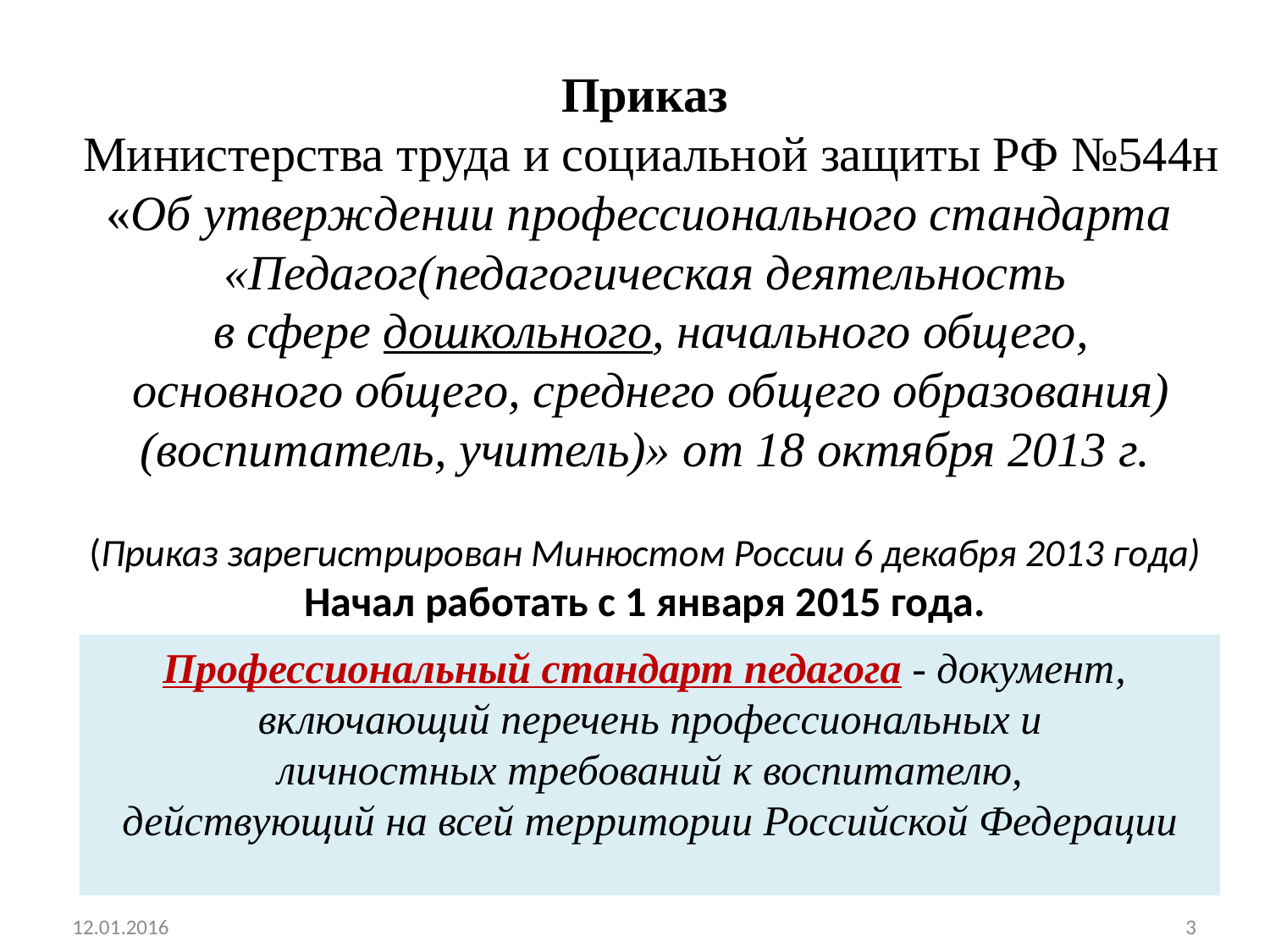

Приказ
 Министерства труда и социальной защиты РФ №544н
«Об утверждении профессионального стандарта
«Педагог(педагогическая деятельность
 в сфере дошкольного, начального общего,
 основного общего, среднего общего образования)
(воспитатель, учитель)» от 18 октября 2013 г.

(Приказ зарегистрирован Минюстом России 6 декабря 2013 года)
Начал работать с 1 января 2015 года.
Профессиональный стандарт педагога - документ,
включающий перечень профессиональных и
 личностных требований к воспитателю,
действующий на всей территории Российской Федерации

12.01.2016
3